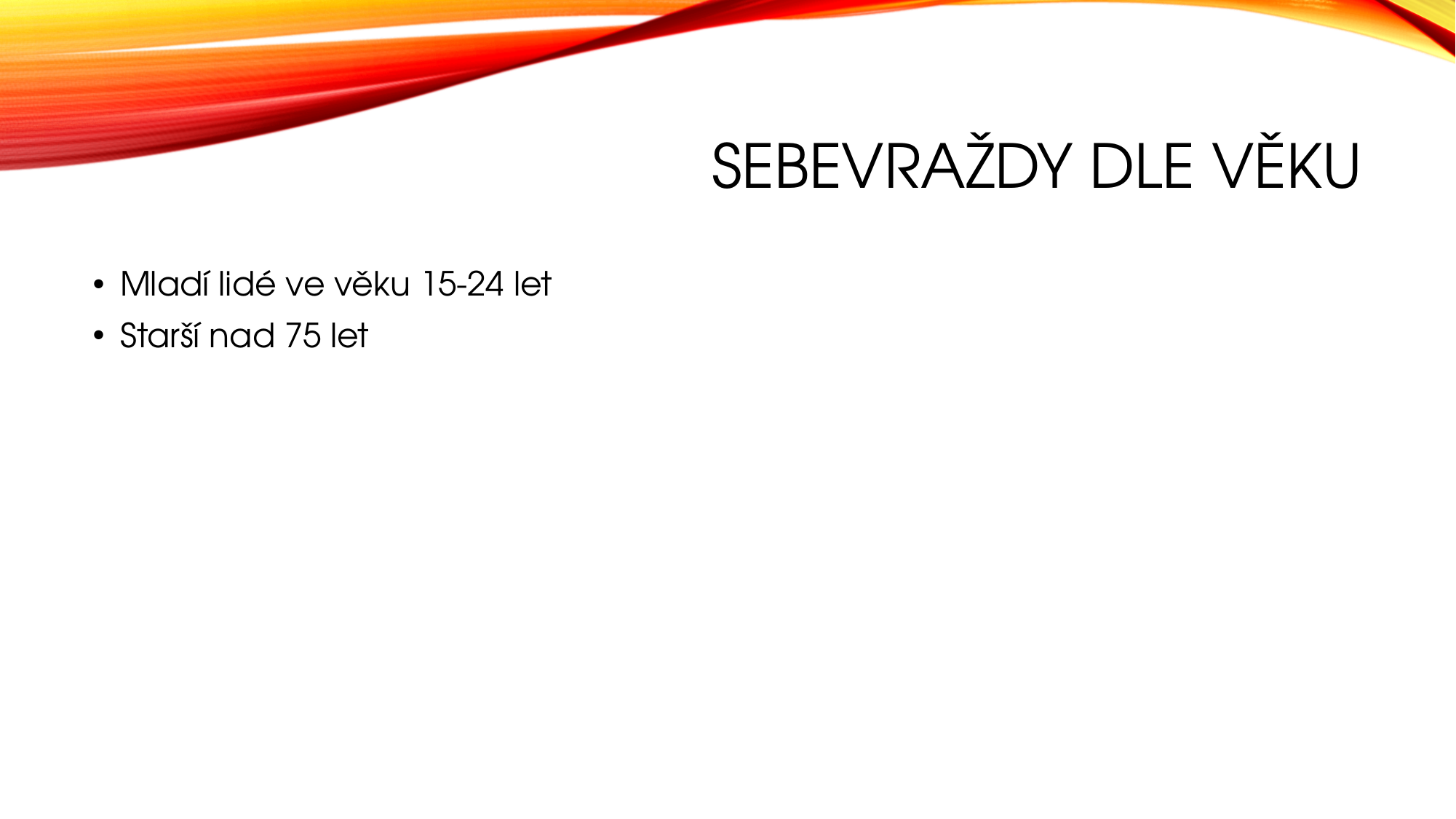

# Sebevraždy dle věku
Mladí lidé ve věku 15-24 let
Starší nad 75 let